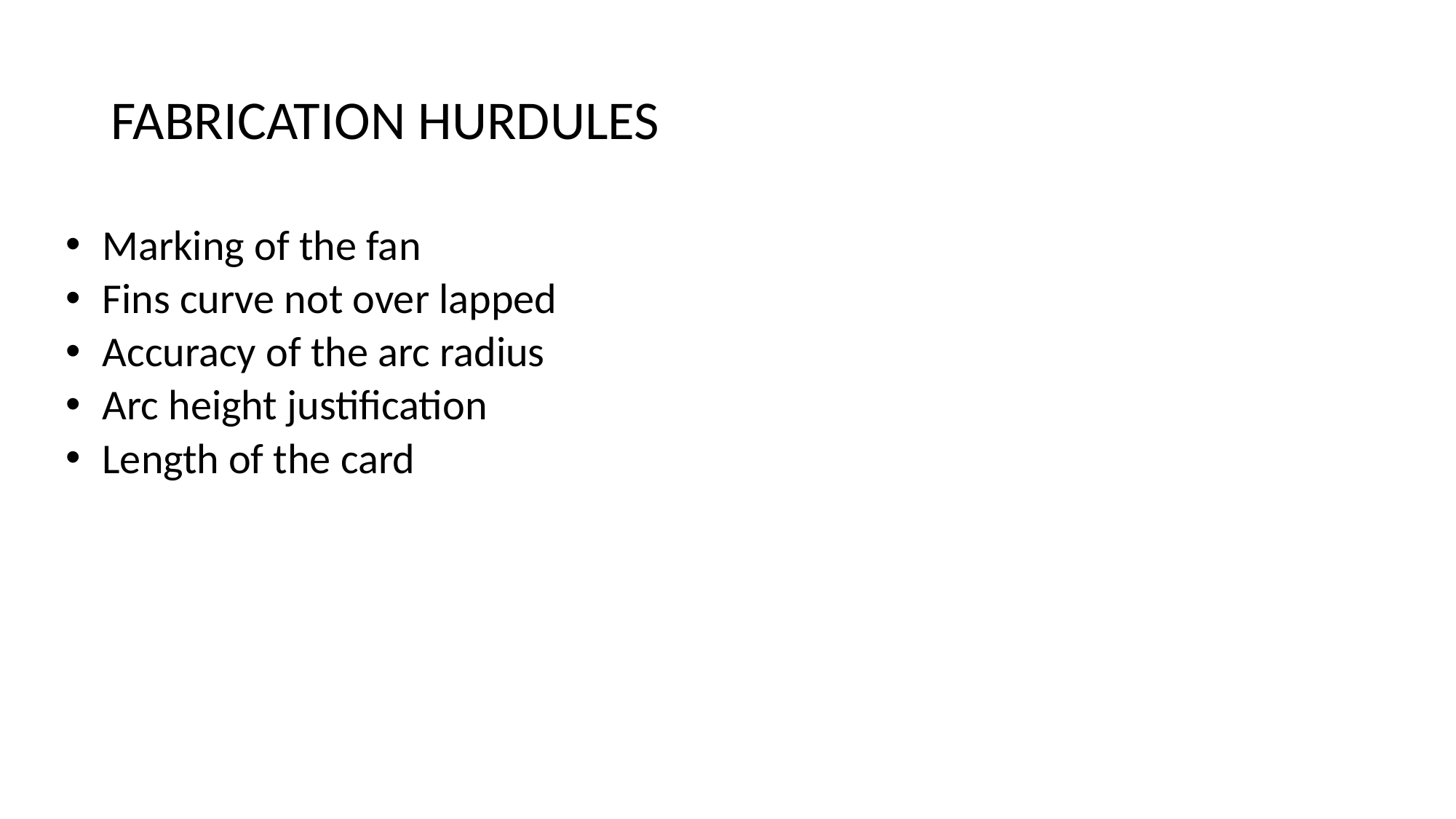

# FABRICATION HURDULES
 Marking of the fan
 Fins curve not over lapped
 Accuracy of the arc radius
 Arc height justification
 Length of the card